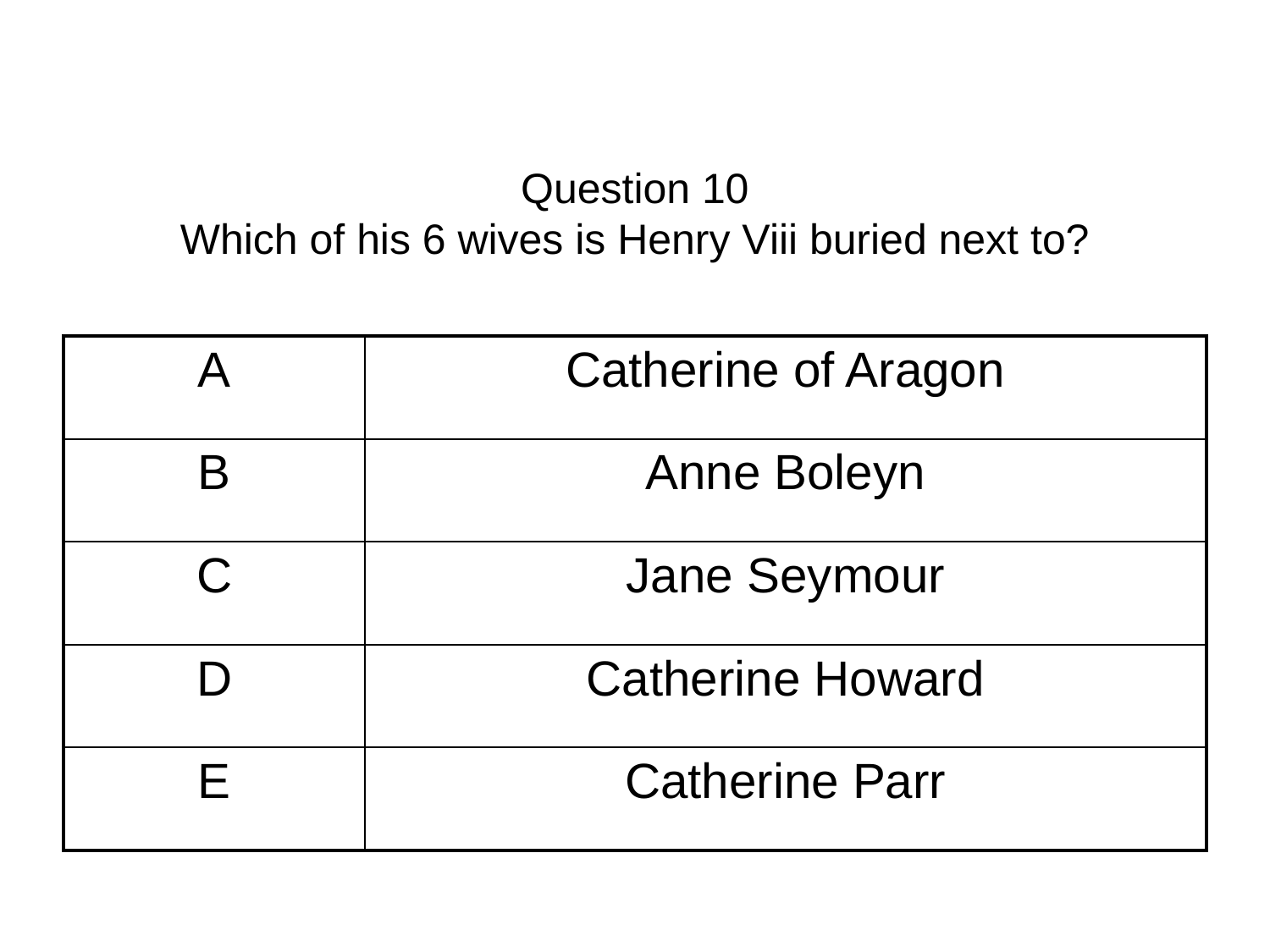

# Question 10 Which of his 6 wives is Henry Viii buried next to?
| A | Catherine of Aragon |
| --- | --- |
| B | Anne Boleyn |
| C | Jane Seymour |
| D | Catherine Howard |
| E | Catherine Parr |